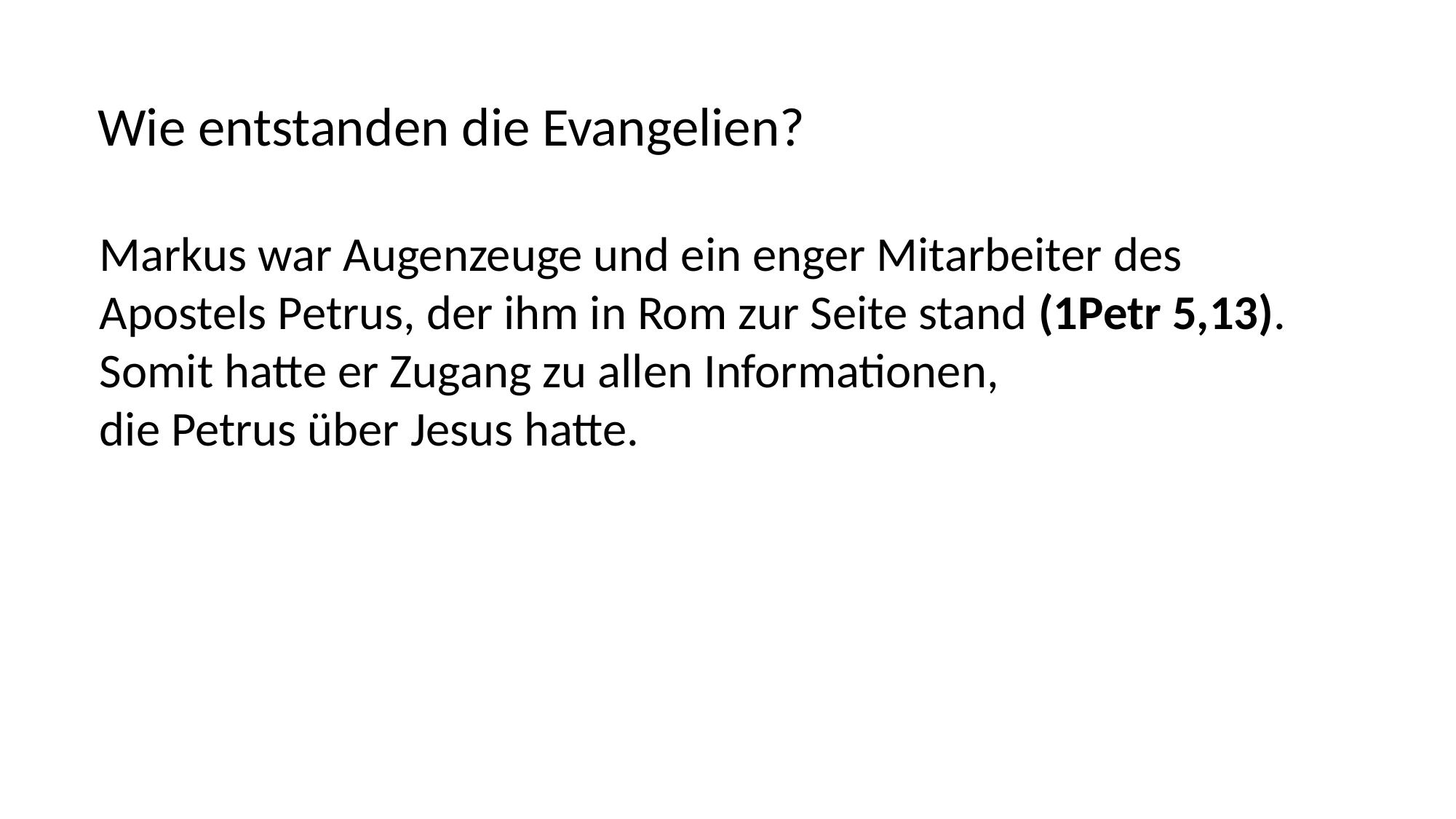

Wie entstanden die Evangelien?
Markus war Augenzeuge und ein enger Mitarbeiter des
Apostels Petrus, der ihm in Rom zur Seite stand (1Petr 5,13).
Somit hatte er Zugang zu allen Informationen,
die Petrus über Jesus hatte.